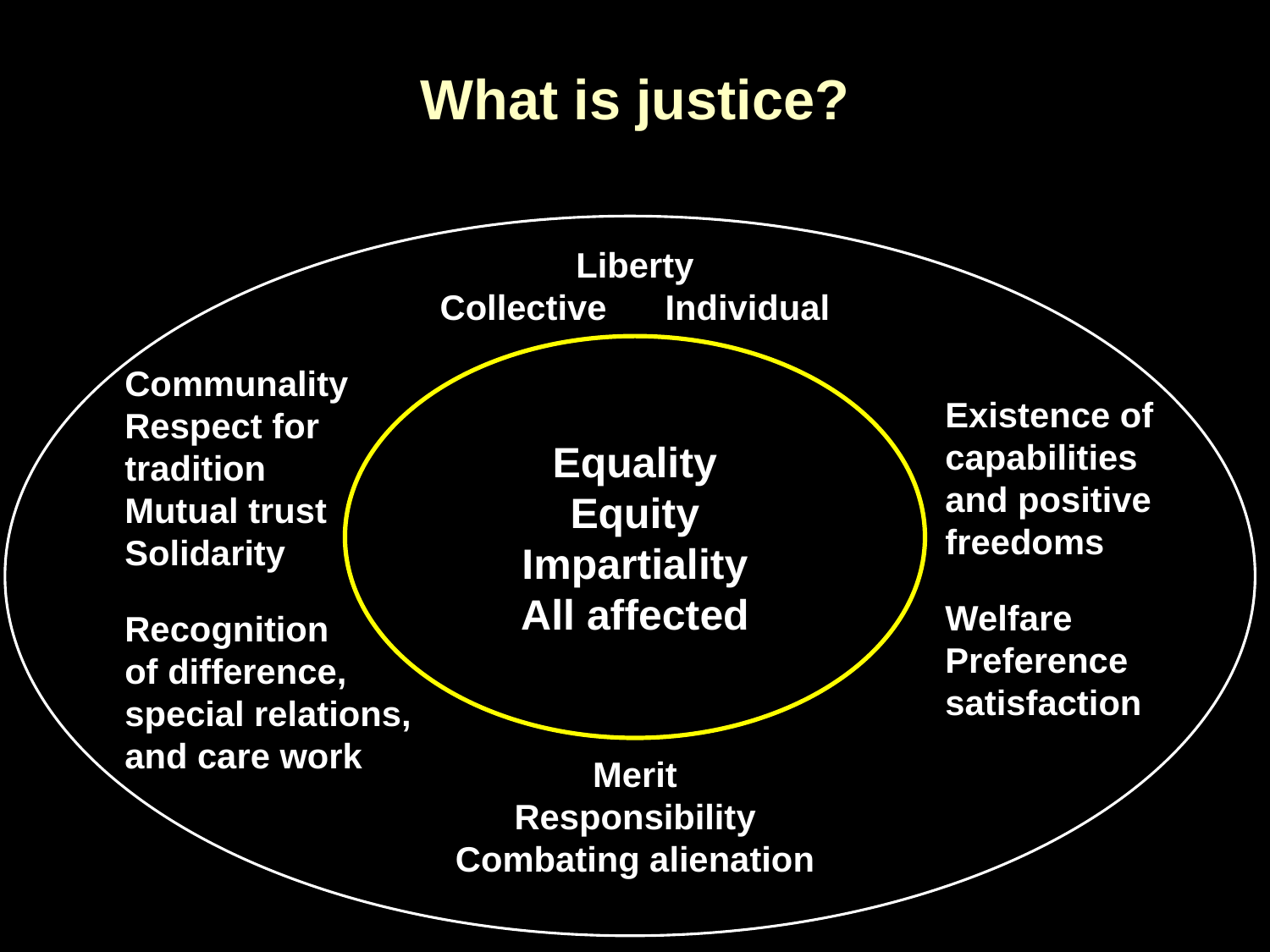

# What is justice?

Liberty
Collective      Individual

           Communality
           Respect for
           tradition
           Mutual trust
           Solidarity

           Recognition
           of difference,
           special relations,
           and care work
         Existence of
         capabilities
         and positive
         freedoms

         Welfare
         Preference
         satisfaction
Equality
Equity
Impartiality
All affected
Merit
Responsibility
Combating alienation